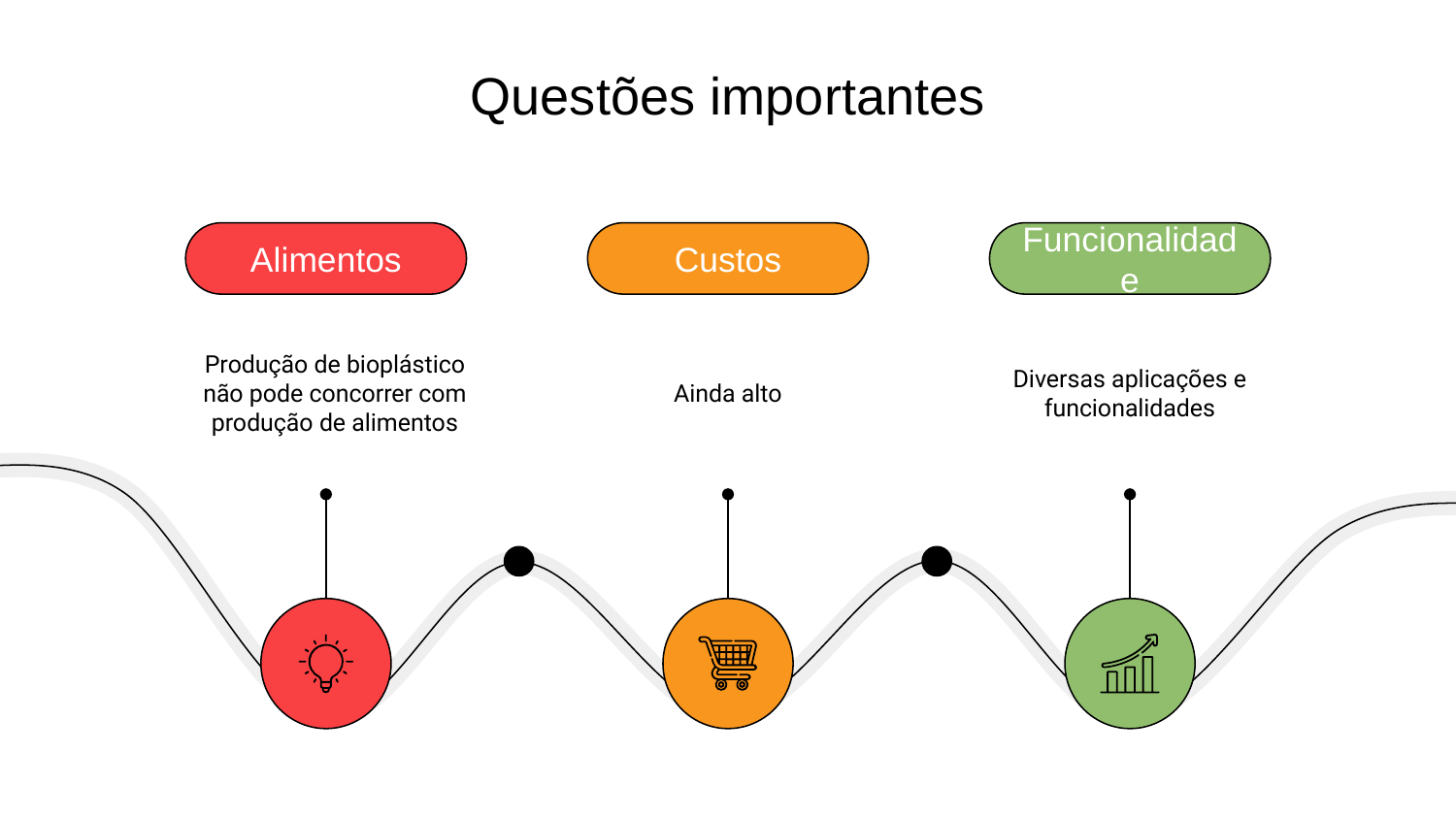

# Questões importantes
Alimentos
Produção de bioplástico não pode concorrer com produção de alimentos

Custos
Ainda alto

Funcionalidade
Diversas aplicações e funcionalidades